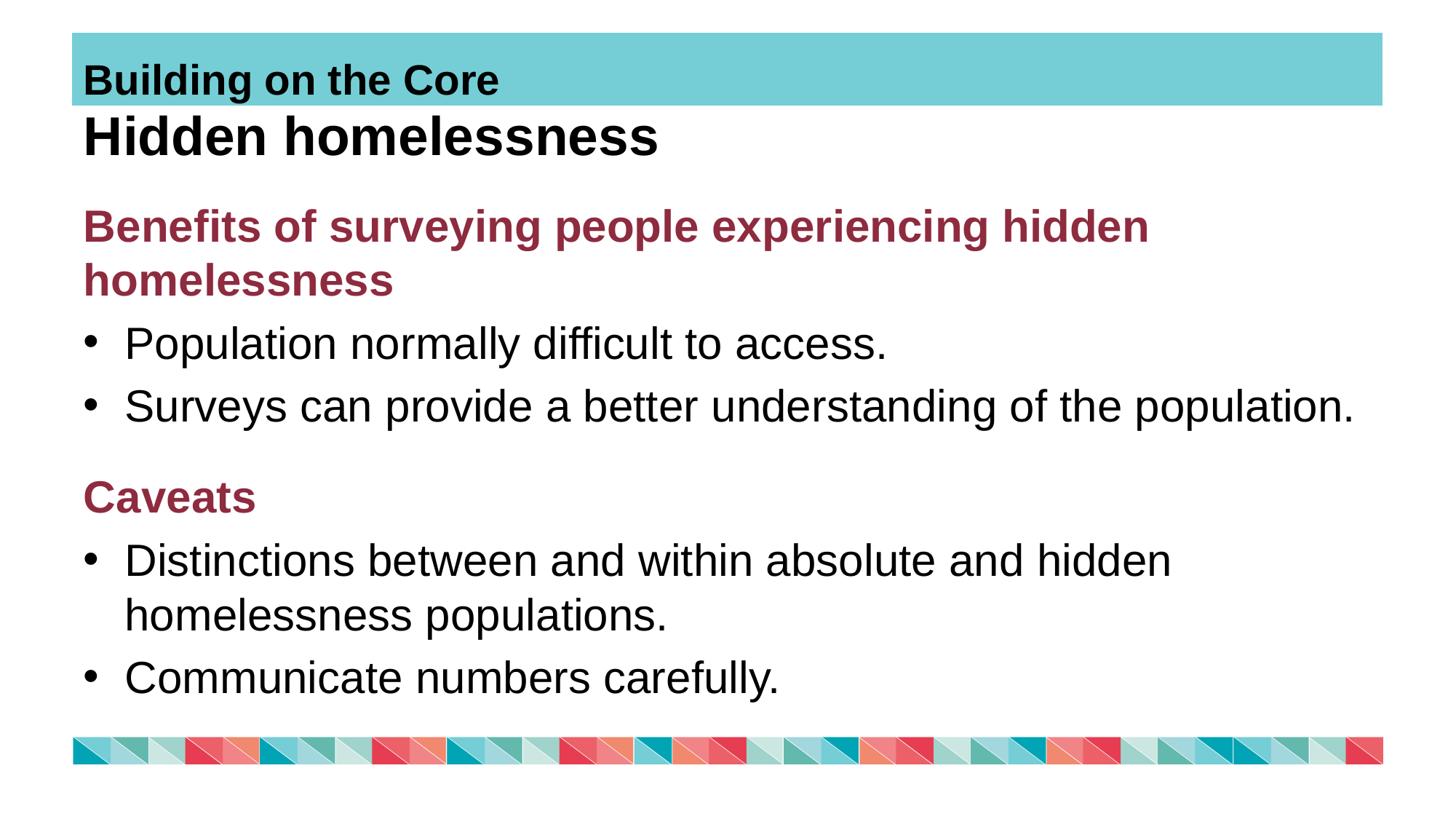

Building on the Core
# Hidden homelessness
Benefits of surveying people experiencing hidden homelessness
Population normally difficult to access.
Surveys can provide a better understanding of the population.

Caveats
Distinctions between and within absolute and hidden homelessness populations.
Communicate numbers carefully.